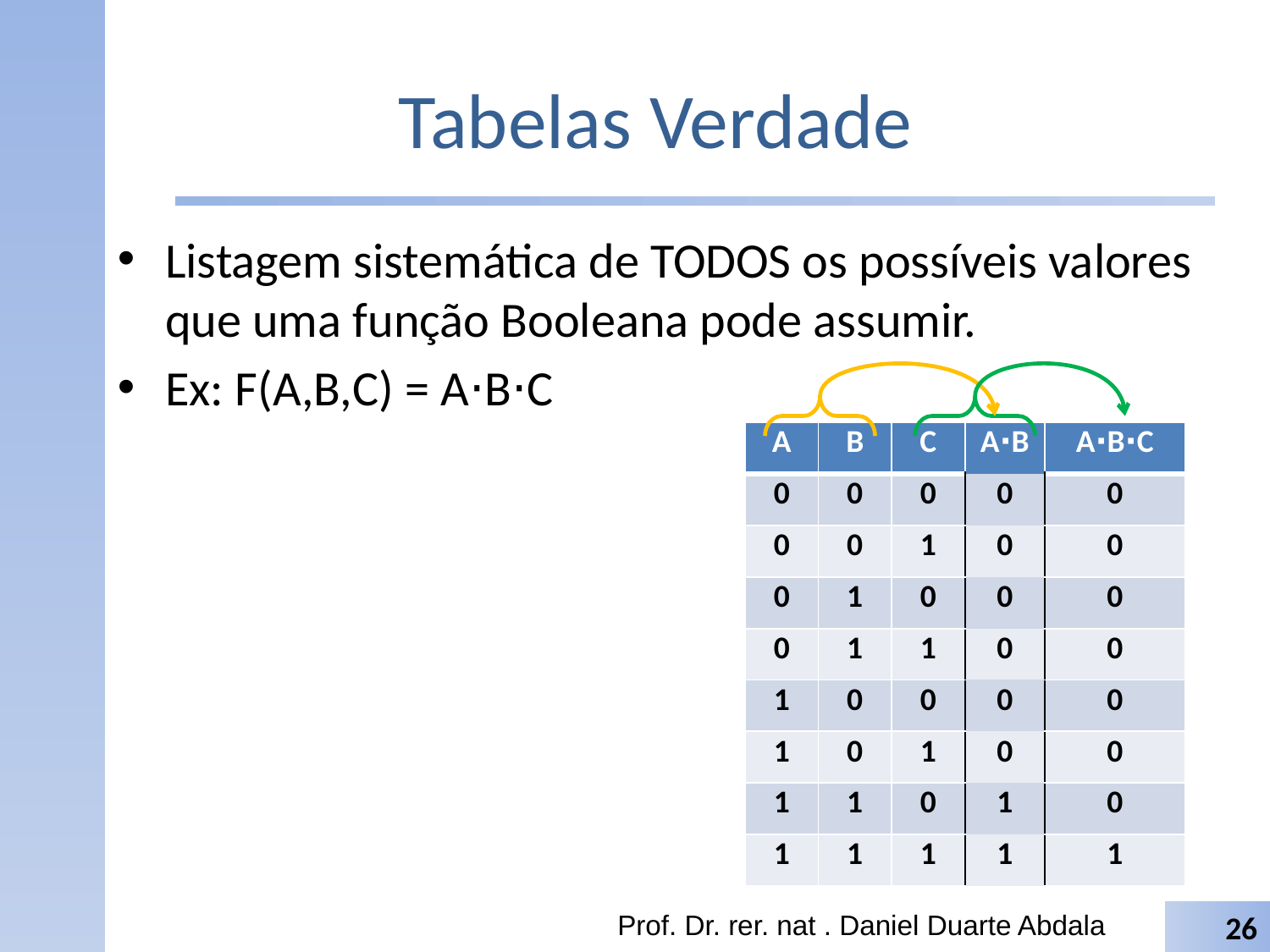

# Tabelas Verdade
Listagem sistemática de TODOS os possíveis valores que uma função Booleana pode assumir.
Ex: F(A,B,C) = A⋅B⋅C

| A | B | C | A⋅B | A⋅B⋅C |
| --- | --- | --- | --- | --- |
| 0 | 0 | 0 | 0 | 0 |
| 0 | 0 | 1 | 0 | 0 |
| 0 | 1 | 0 | 0 | 0 |
| 0 | 1 | 1 | 0 | 0 |
| 1 | 0 | 0 | 0 | 0 |
| 1 | 0 | 1 | 0 | 0 |
| 1 | 1 | 0 | 1 | 0 |
| 1 | 1 | 1 | 1 | 1 |
Prof. Dr. rer. nat . Daniel Duarte Abdala
26